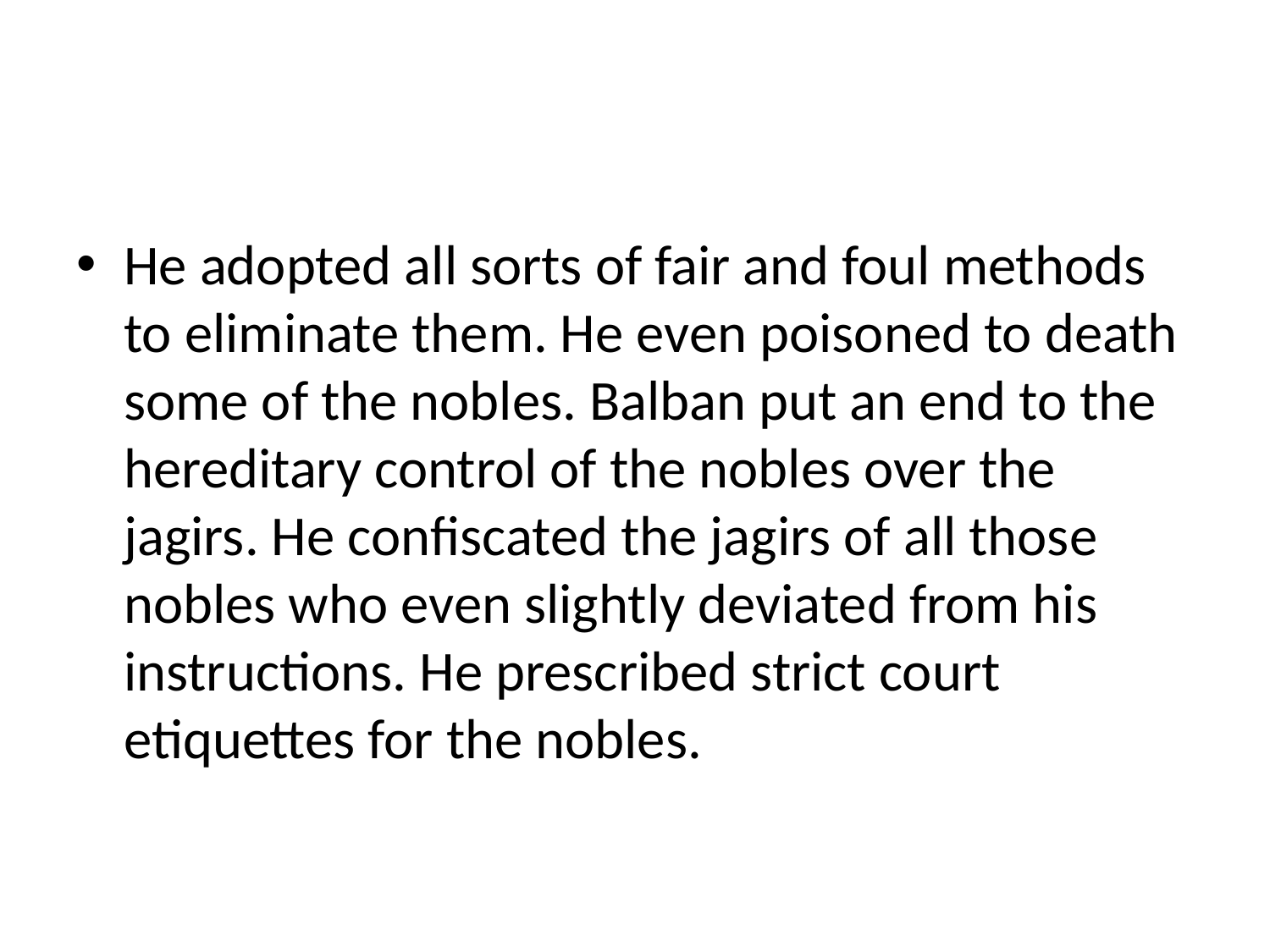

#
He adopted all sorts of fair and foul methods to eliminate them. He even poisoned to death some of the nobles. Balban put an end to the hereditary control of the nobles over the jagirs. He confiscated the jagirs of all those nobles who even slightly deviated from his instructions. He prescribed strict court etiquettes for the nobles.